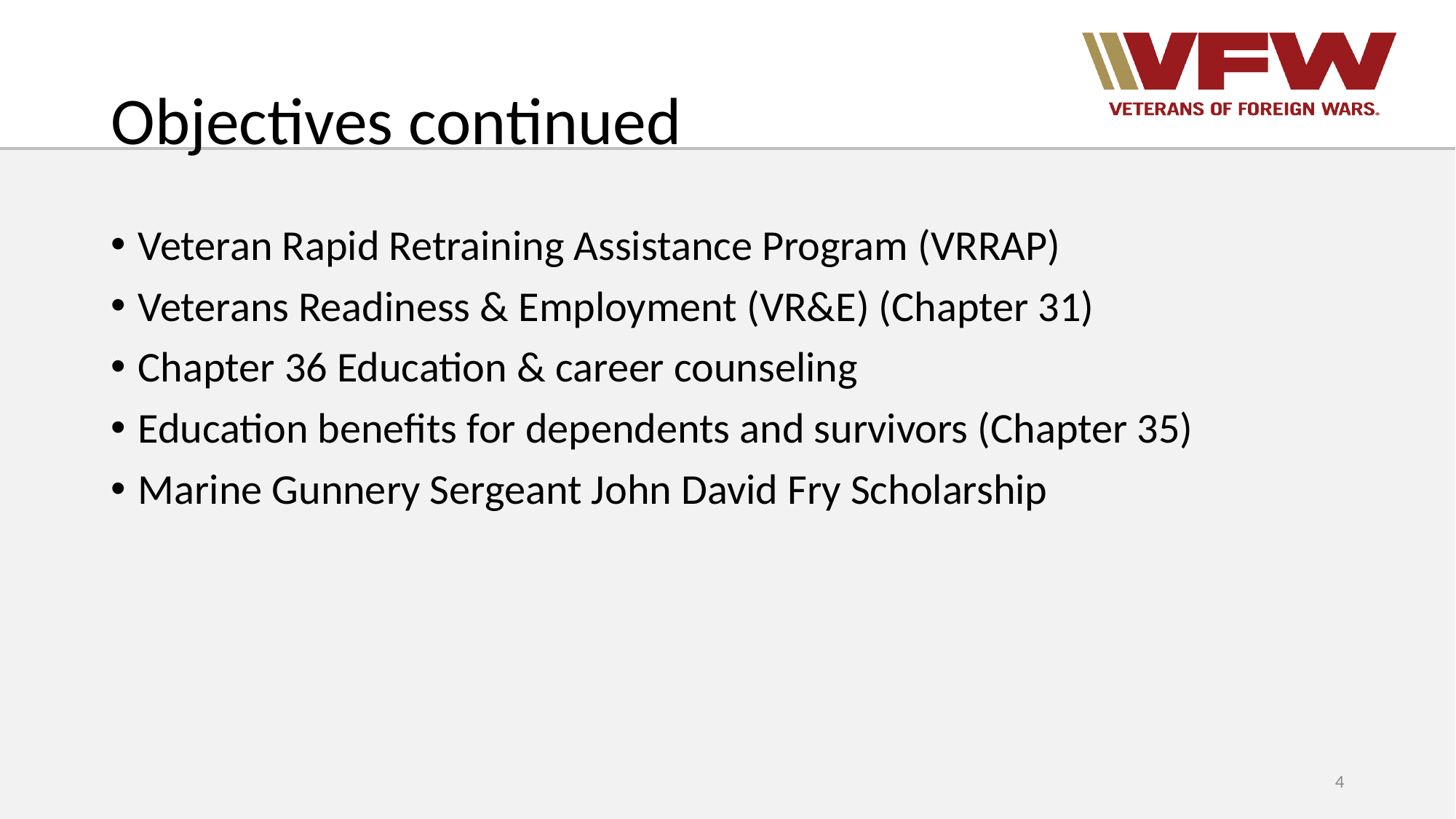

# Objectives continued
Veteran Rapid Retraining Assistance Program (VRRAP)
Veterans Readiness & Employment (VR&E) (Chapter 31)
Chapter 36 Education & career counseling
Education benefits for dependents and survivors (Chapter 35)
Marine Gunnery Sergeant John David Fry Scholarship

4